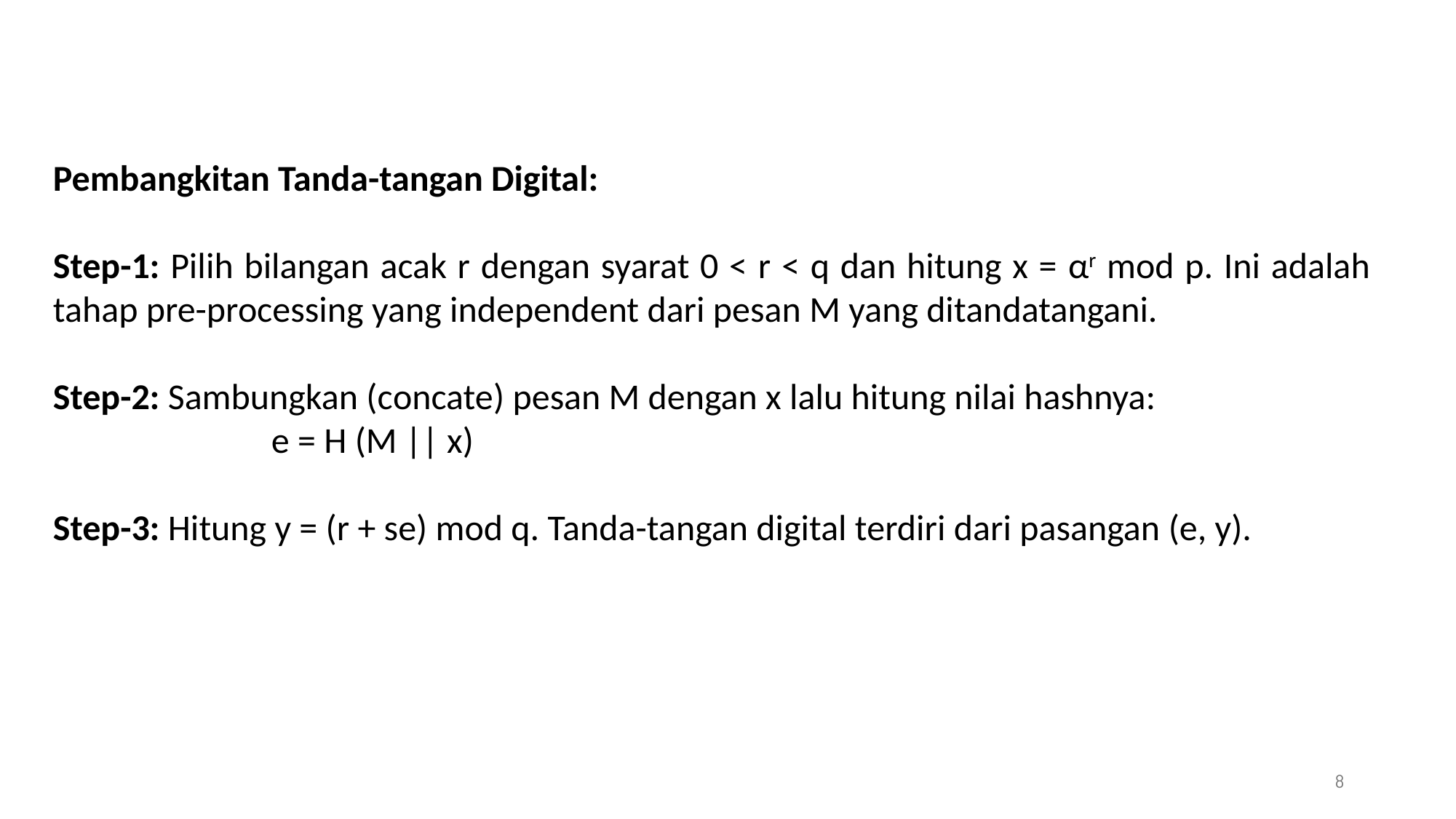

Pembangkitan Tanda-tangan Digital:

Step-1: Pilih bilangan acak r dengan syarat 0 < r < q dan hitung x = αr mod p. Ini adalah tahap pre-processing yang independent dari pesan M yang ditandatangani.

Step-2: Sambungkan (concate) pesan M dengan x lalu hitung nilai hashnya:
		e = H (M || x)

Step-3: Hitung y = (r + se) mod q. Tanda-tangan digital terdiri dari pasangan (e, y).
8